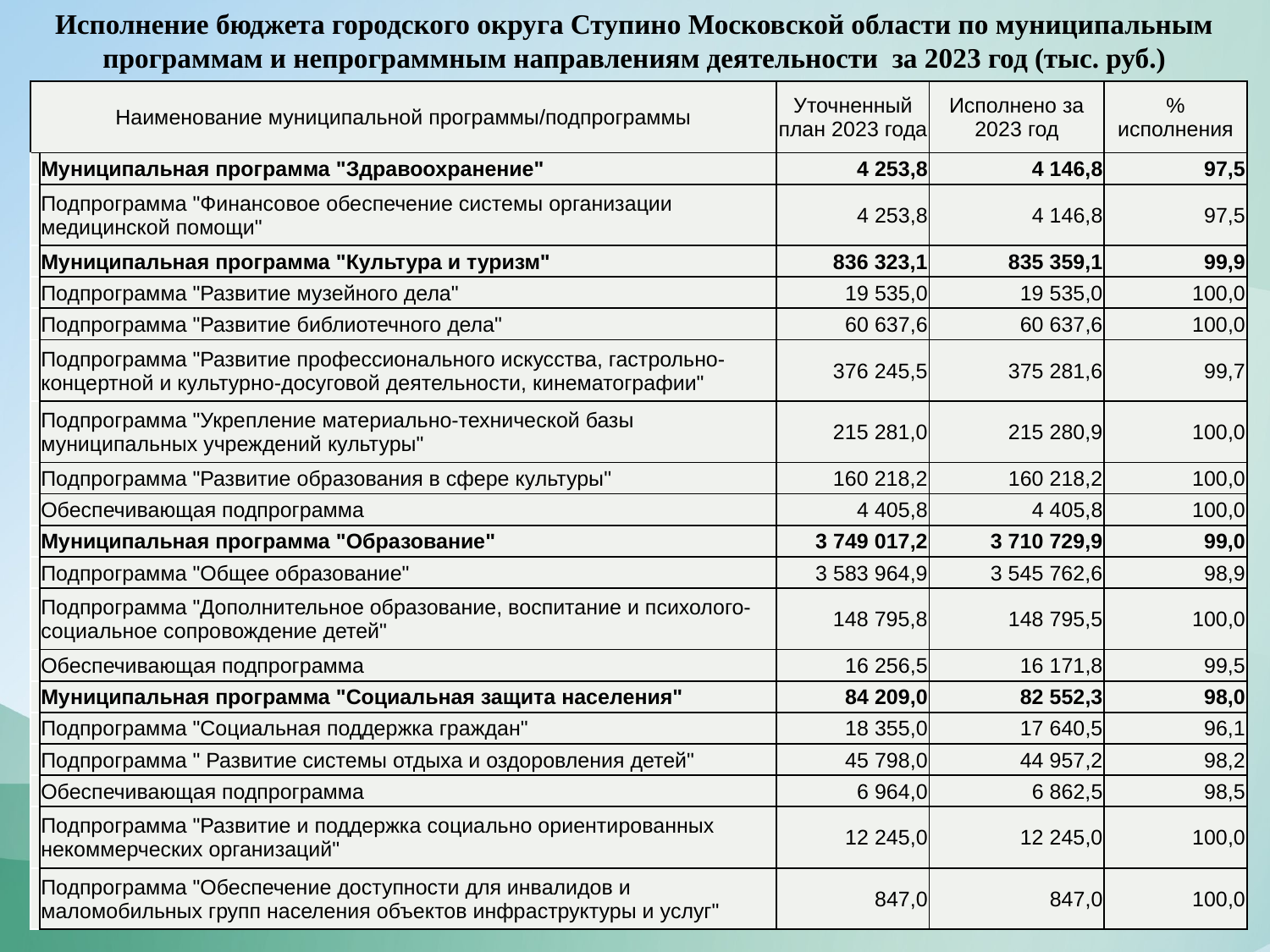

Исполнение бюджета городского округа Ступино Московской области по муниципальным программам и непрограммным направлениям деятельности  за 2023 год (тыс. руб.)
| Наименование муниципальной программы/подпрограммы |  | Уточненный план 2023 года | Исполнено за 2023 год | % исполнения |
| --- | --- | --- | --- | --- |
|  | Муниципальная программа "Здравоохранение" | 4 253,8 | 4 146,8 | 97,5 |
|  | Подпрограмма "Финансовое обеспечение системы организации медицинской помощи" | 4 253,8 | 4 146,8 | 97,5 |
|  | Муниципальная программа "Культура и туризм" | 836 323,1 | 835 359,1 | 99,9 |
|  | Подпрограмма "Развитие музейного дела" | 19 535,0 | 19 535,0 | 100,0 |
|  | Подпрограмма "Развитие библиотечного дела" | 60 637,6 | 60 637,6 | 100,0 |
|  | Подпрограмма "Развитие профессионального искусства, гастрольно-концертной и культурно-досуговой деятельности, кинематографии" | 376 245,5 | 375 281,6 | 99,7 |
|  | Подпрограмма "Укрепление материально-технической базы муниципальных учреждений культуры" | 215 281,0 | 215 280,9 | 100,0 |
|  | Подпрограмма "Развитие образования в сфере культуры" | 160 218,2 | 160 218,2 | 100,0 |
|  | Обеспечивающая подпрограмма | 4 405,8 | 4 405,8 | 100,0 |
|  | Муниципальная программа "Образование" | 3 749 017,2 | 3 710 729,9 | 99,0 |
|  | Подпрограмма "Общее образование" | 3 583 964,9 | 3 545 762,6 | 98,9 |
|  | Подпрограмма "Дополнительное образование, воспитание и психолого-социальное сопровождение детей" | 148 795,8 | 148 795,5 | 100,0 |
|  | Обеспечивающая подпрограмма | 16 256,5 | 16 171,8 | 99,5 |
|  | Муниципальная программа "Социальная защита населения" | 84 209,0 | 82 552,3 | 98,0 |
|  | Подпрограмма "Социальная поддержка граждан" | 18 355,0 | 17 640,5 | 96,1 |
|  | Подпрограмма " Развитие системы отдыха и оздоровления детей" | 45 798,0 | 44 957,2 | 98,2 |
|  | Обеспечивающая подпрограмма | 6 964,0 | 6 862,5 | 98,5 |
|  | Подпрограмма "Развитие и поддержка социально ориентированных некоммерческих организаций" | 12 245,0 | 12 245,0 | 100,0 |
|  | Подпрограмма "Обеспечение доступности для инвалидов и маломобильных групп населения объектов инфраструктуры и услуг" | 847,0 | 847,0 | 100,0 |